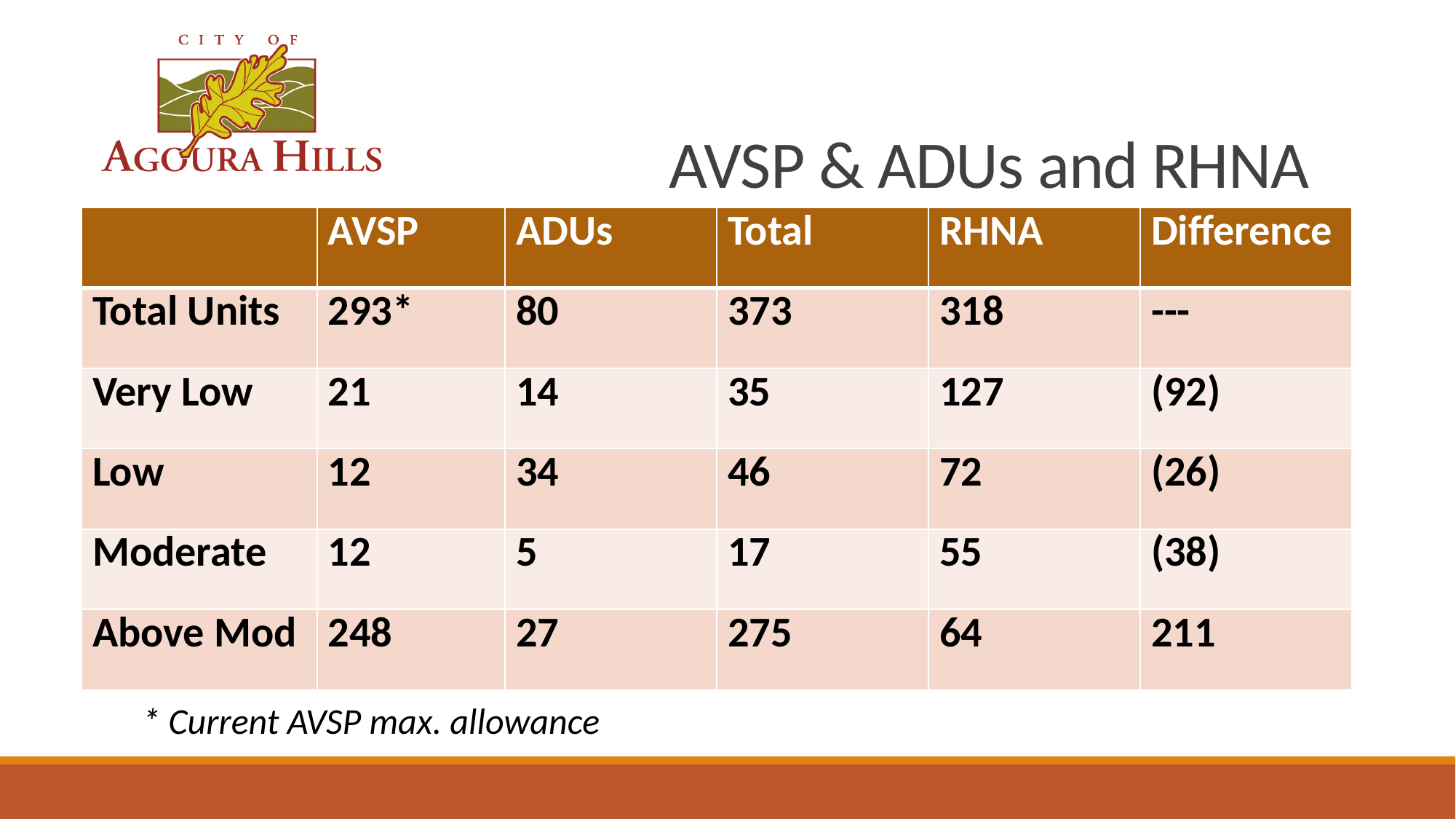

# AVSP & ADUs and RHNA
|  | AVSP | ADUs | Total | RHNA | Difference |
| --- | --- | --- | --- | --- | --- |
| Total Units | 293\* | 80 | 373 | 318 | --- |
| Very Low | 21 | 14 | 35 | 127 | (92) |
| Low | 12 | 34 | 46 | 72 | (26) |
| Moderate | 12 | 5 | 17 | 55 | (38) |
| Above Mod | 248 | 27 | 275 | 64 | 211 |
* Current AVSP max. allowance